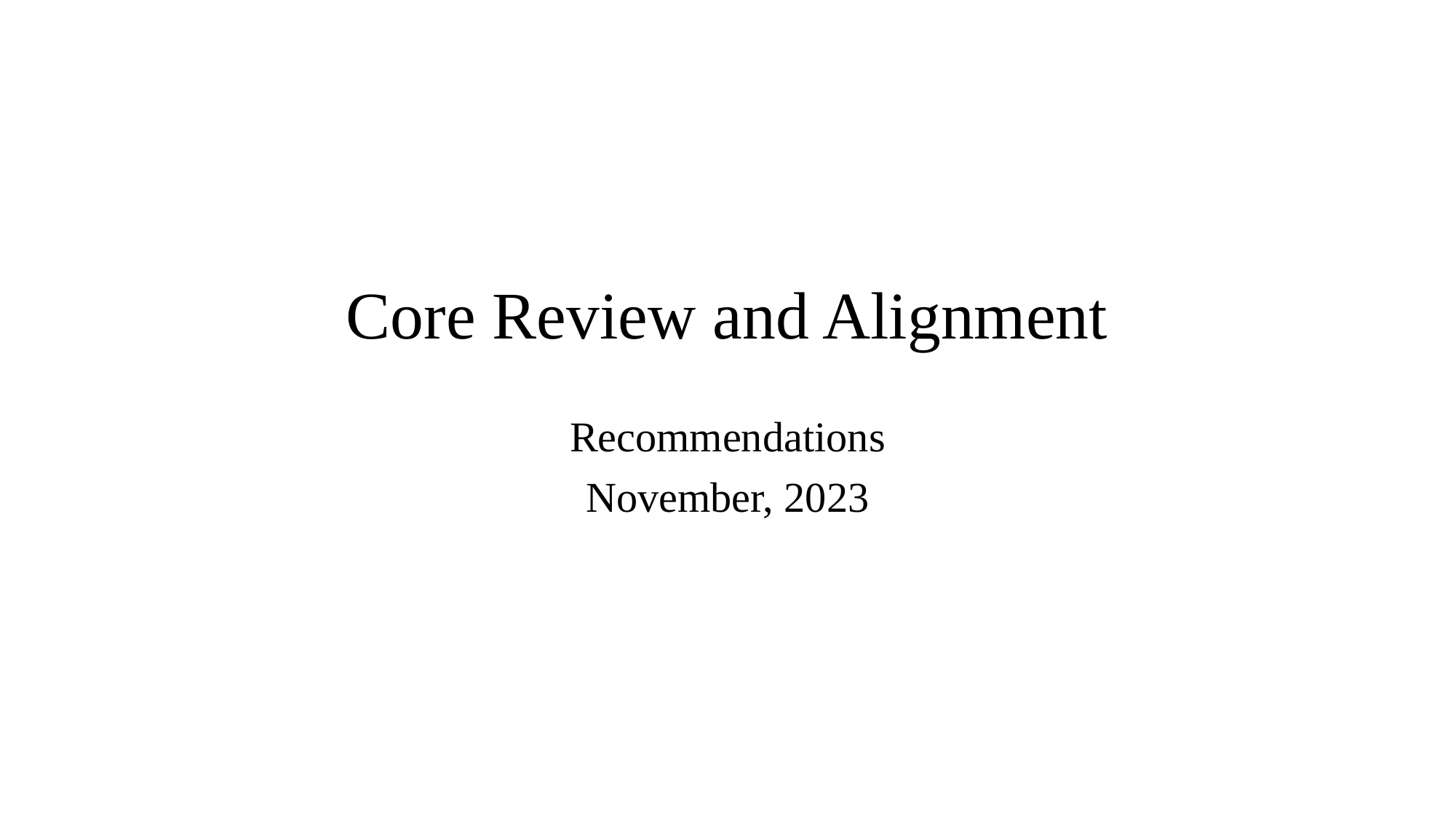

# Core Review and Alignment
Recommendations
November, 2023